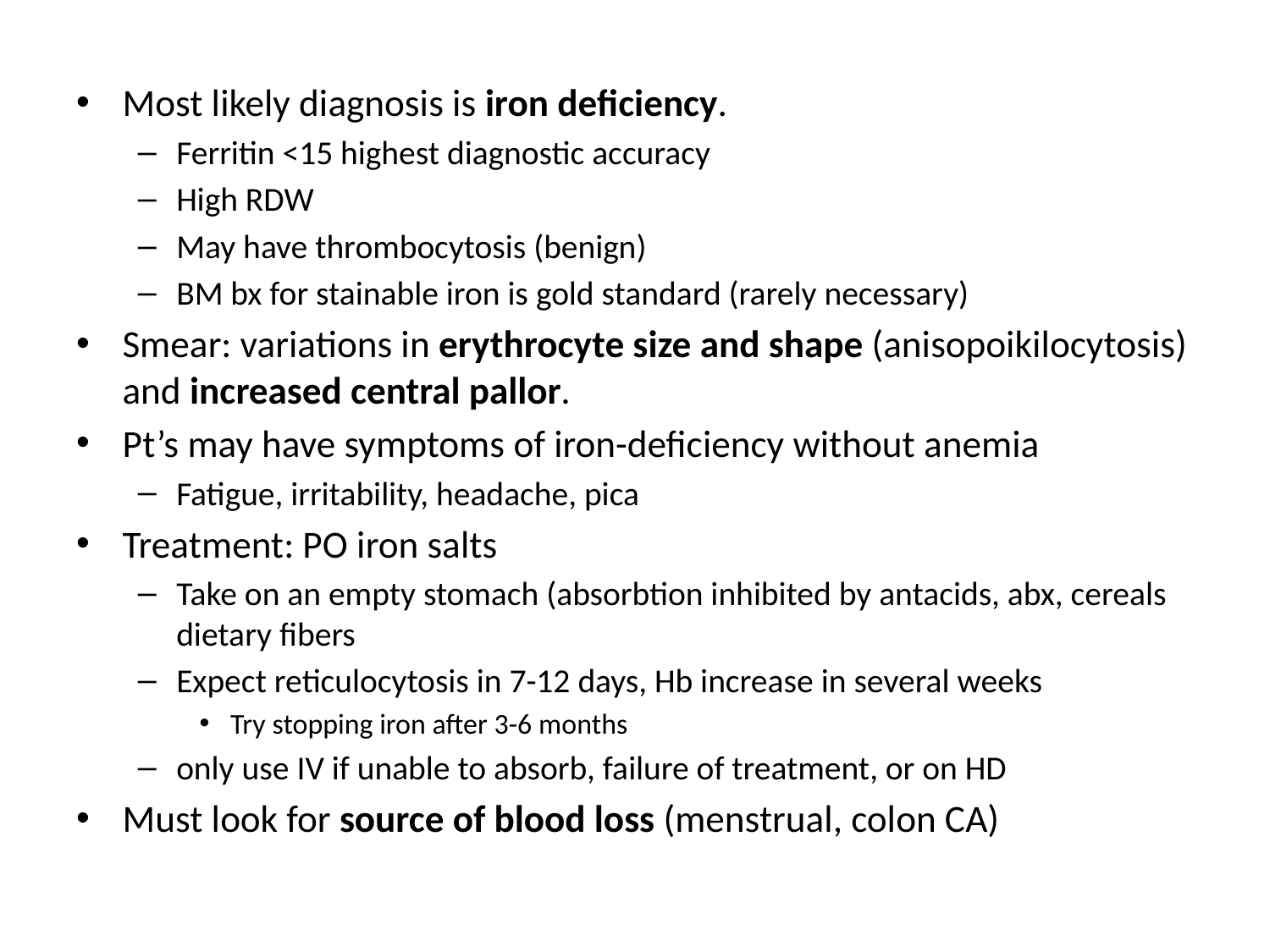

Most likely diagnosis is iron deficiency.
Ferritin <15 highest diagnostic accuracy
High RDW
May have thrombocytosis (benign)
BM bx for stainable iron is gold standard (rarely necessary)
Smear: variations in erythrocyte size and shape (anisopoikilocytosis) and increased central pallor.
Pt’s may have symptoms of iron-deficiency without anemia
Fatigue, irritability, headache, pica
Treatment: PO iron salts
Take on an empty stomach (absorbtion inhibited by antacids, abx, cereals dietary fibers
Expect reticulocytosis in 7-12 days, Hb increase in several weeks
Try stopping iron after 3-6 months
only use IV if unable to absorb, failure of treatment, or on HD
Must look for source of blood loss (menstrual, colon CA)